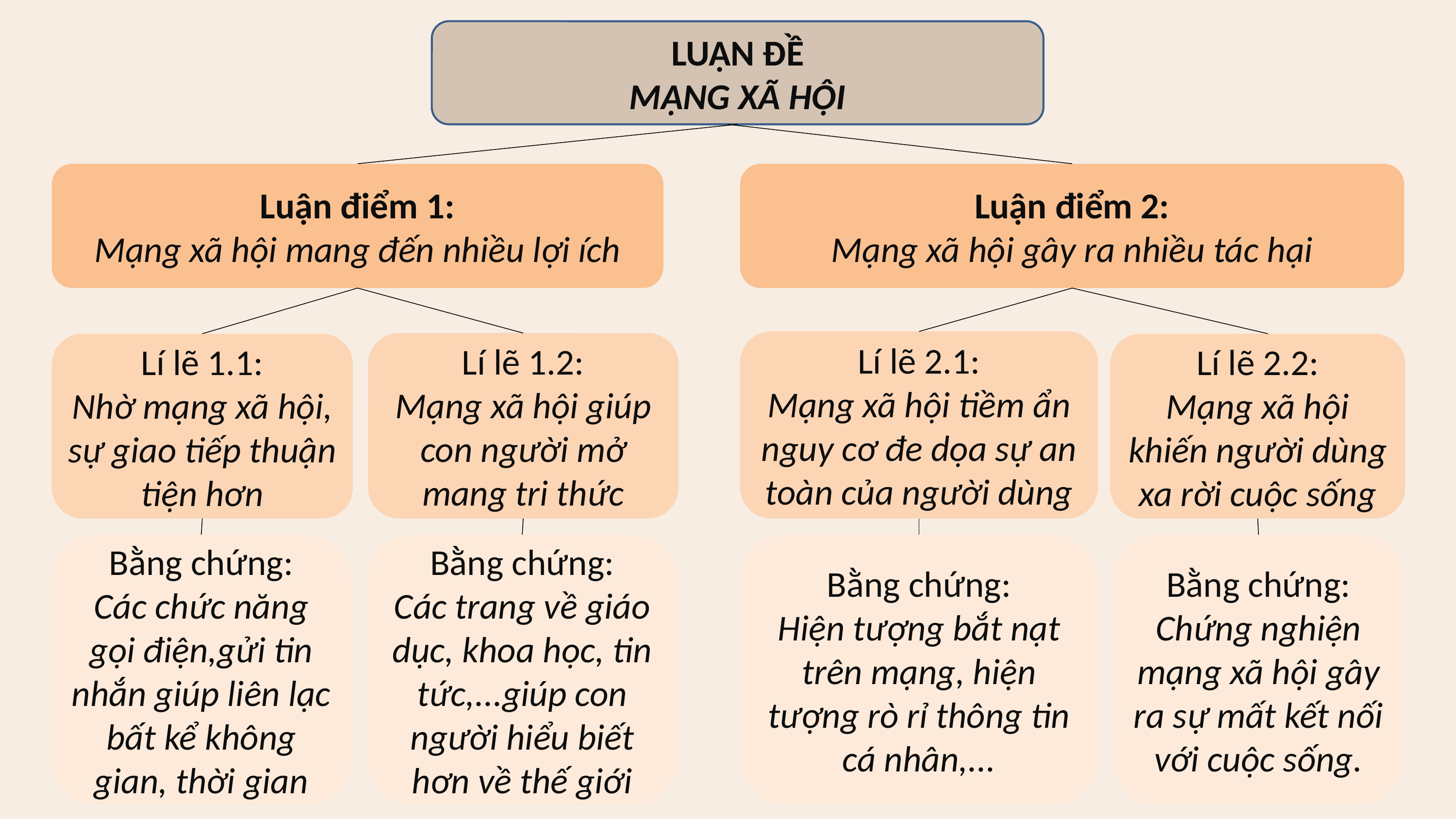

LUẬN ĐỀ
MẠNG XÃ HỘI
Luận điểm 1:
Mạng xã hội mang đến nhiều lợi ích
Luận điểm 2:
Mạng xã hội gây ra nhiều tác hại
Lí lẽ 2.1:
Mạng xã hội tiềm ẩn nguy cơ đe dọa sự an toàn của người dùng
Lí lẽ 1.2:
Mạng xã hội giúp con người mở mang tri thức
Lí lẽ 2.2:
Mạng xã hội khiến người dùng xa rời cuộc sống
Lí lẽ 1.1:
Nhờ mạng xã hội, sự giao tiếp thuận tiện hơn
Bằng chứng:
Các chức năng gọi điện,gửi tin nhắn giúp liên lạc bất kể không gian, thời gian
Bằng chứng:
Các trang về giáo dục, khoa học, tin tức,...giúp con người hiểu biết hơn về thế giới
Bằng chứng:
Hiện tượng bắt nạt trên mạng, hiện tượng rò rỉ thông tin cá nhân,...
Bằng chứng:
Chứng nghiện mạng xã hội gây ra sự mất kết nối với cuộc sống.